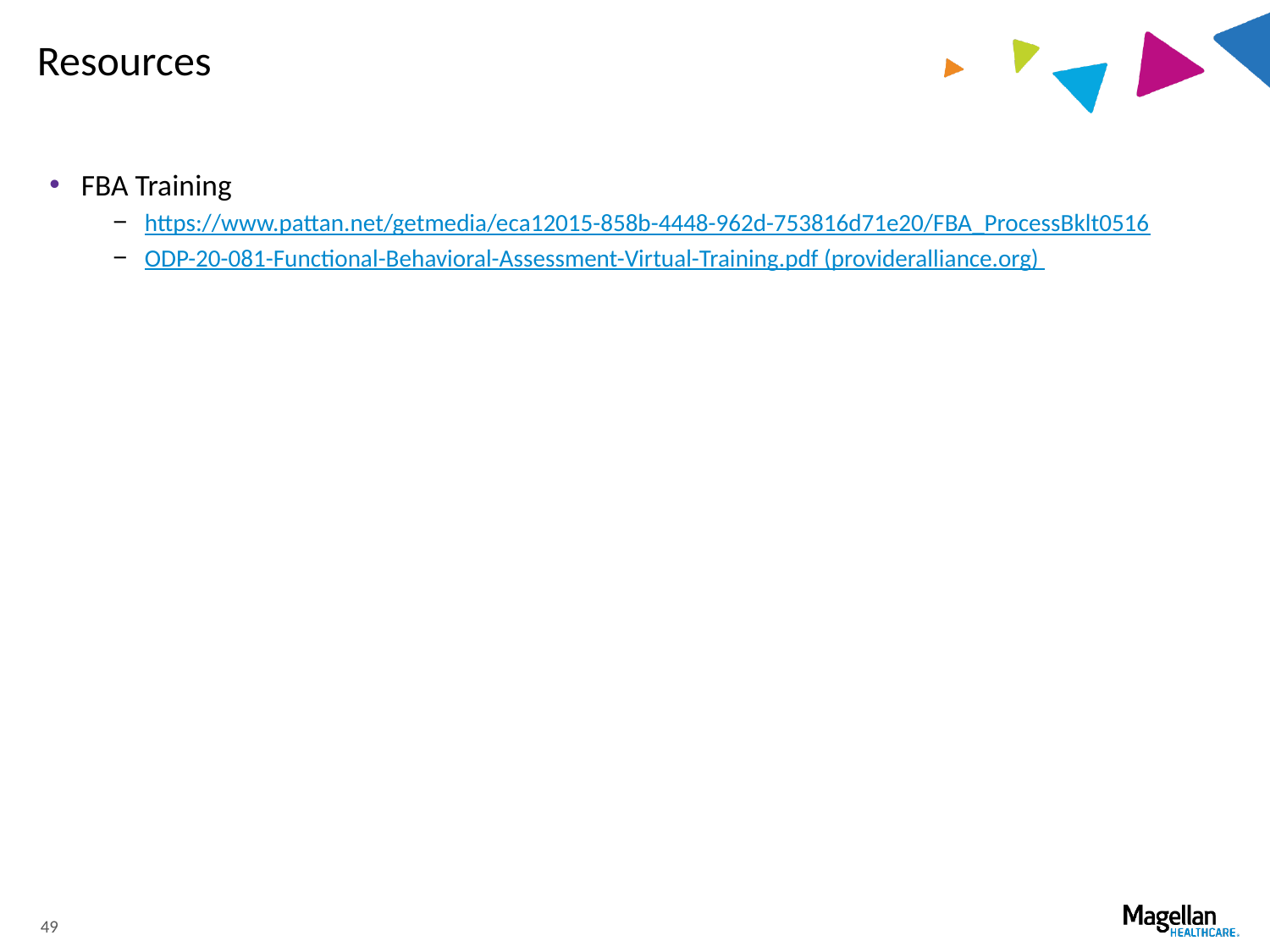

# Resources
FBA Training
https://www.pattan.net/getmedia/eca12015-858b-4448-962d-753816d71e20/FBA_ProcessBklt0516
ODP-20-081-Functional-Behavioral-Assessment-Virtual-Training.pdf (provideralliance.org)
49